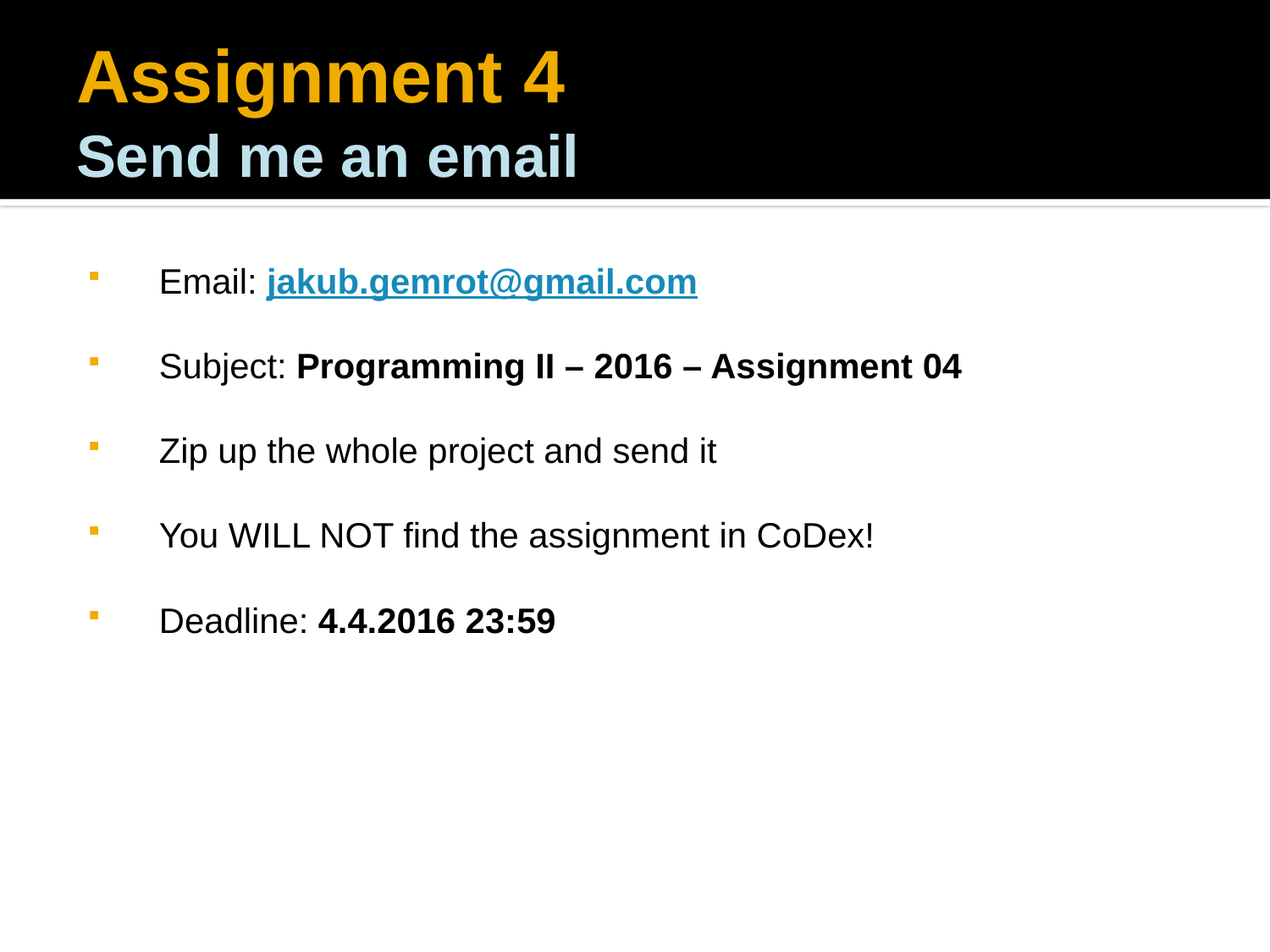

# Assignment 4 Send me an email
Email: jakub.gemrot@gmail.com

Subject: Programming II – 2016 – Assignment 04

Zip up the whole project and send it

You WILL NOT find the assignment in CoDex!

Deadline: 4.4.2016 23:59